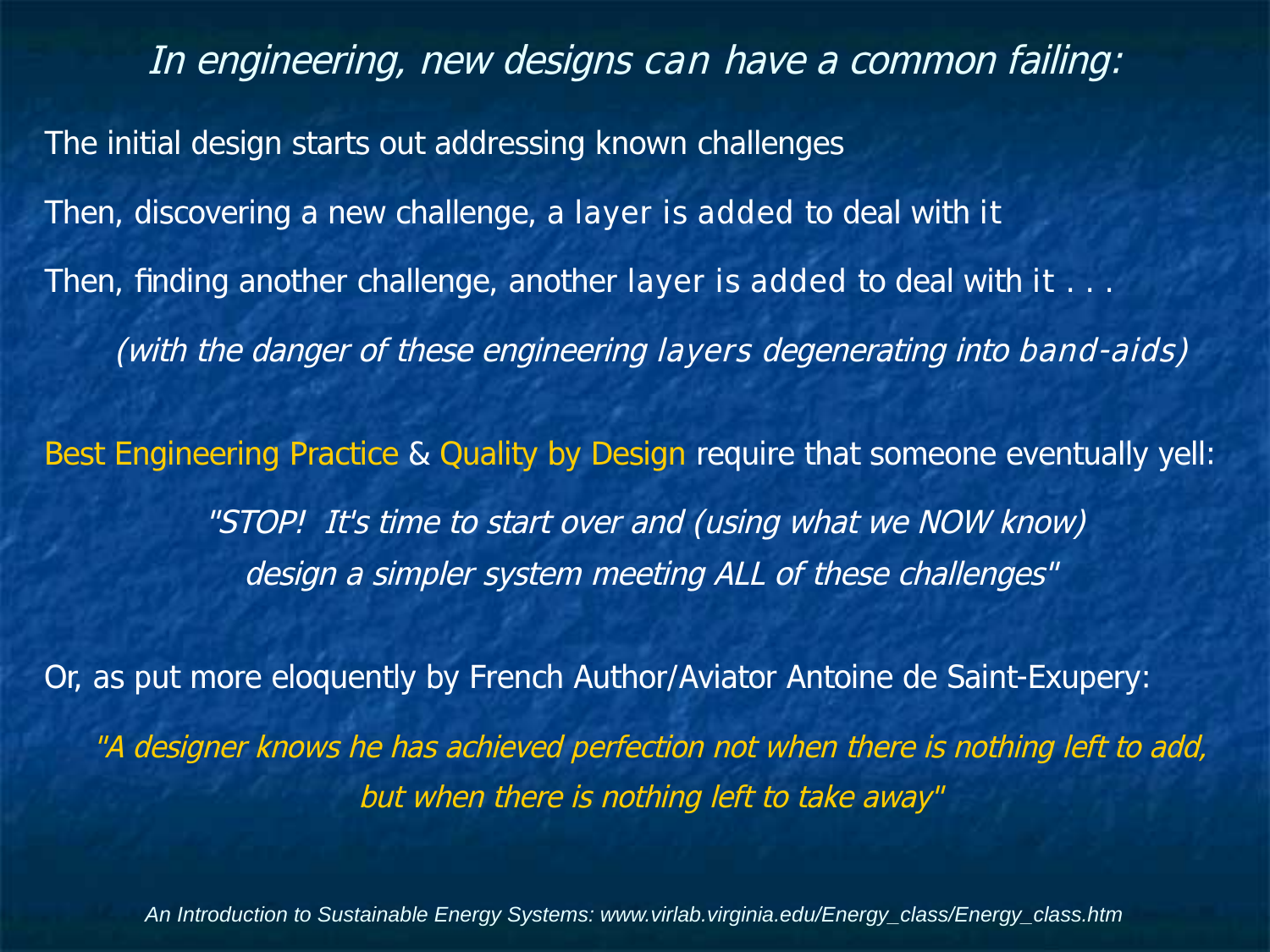

# In engineering, new designs can have a common failing:
The initial design starts out addressing known challenges

Then, discovering a new challenge, a layer is added to deal with it

Then, finding another challenge, another layer is added to deal with it . . .

(with the danger of these engineering layers degenerating into band-aids)

Best Engineering Practice & Quality by Design require that someone eventually yell:
"STOP!  It's time to start over and (using what we NOW know)

design a simpler system meeting ALL of these challenges"

Or, as put more eloquently by French Author/Aviator Antoine de Saint-Exupery:

"A designer knows he has achieved perfection not when there is nothing left to add,

but when there is nothing left to take away"

An Introduction to Sustainable Energy Systems: www.virlab.virginia.edu/Energy_class/Energy_class.htm